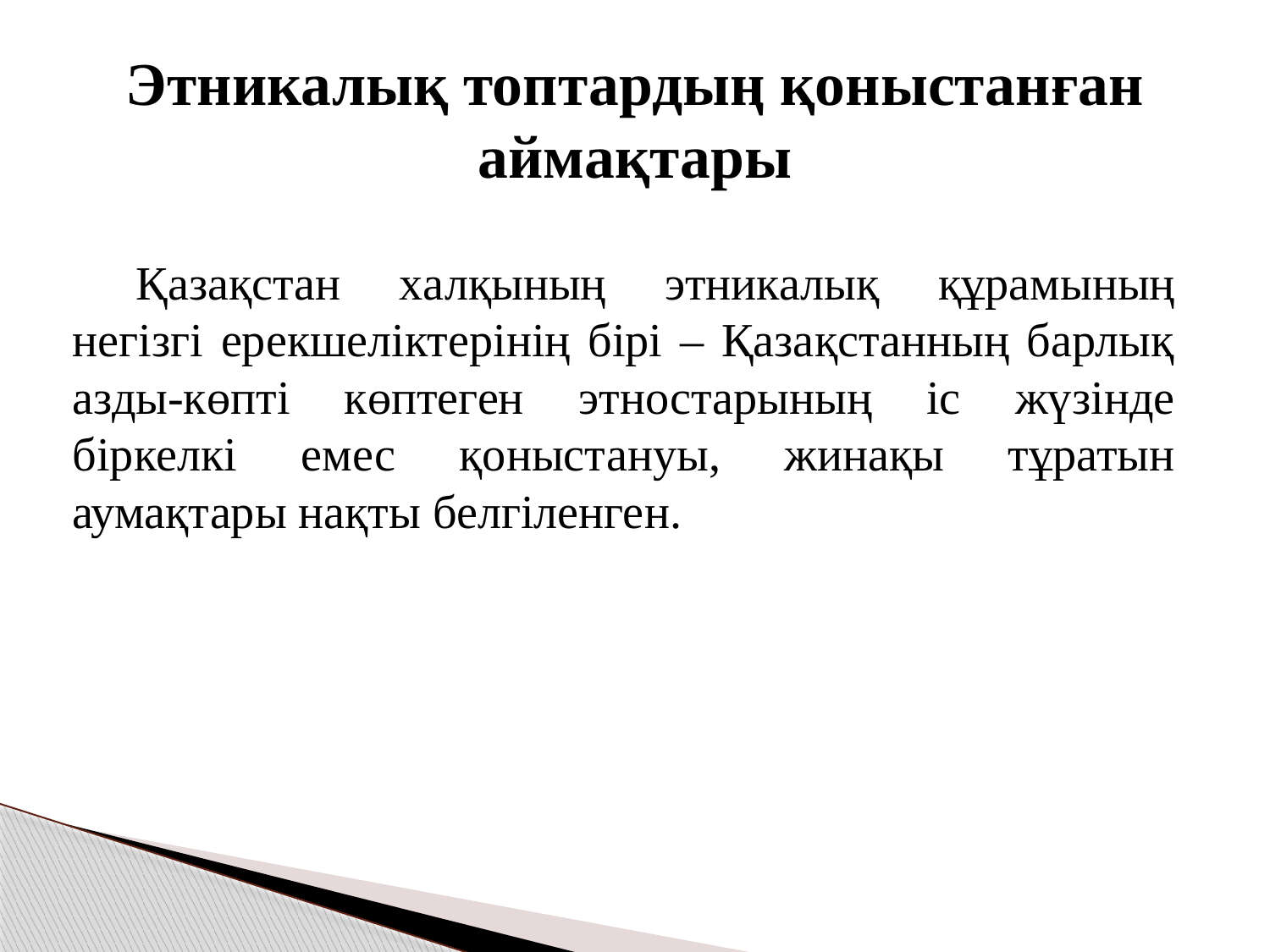

# Этникалық топтардың қоныстанған аймақтары
Қазақстан халқының этникалық құрамының негізгі ерекшеліктерінің бірі – Қазақстанның барлық азды-көпті көптеген этностарының іс жүзінде біркелкі емес қоныстануы, жинақы тұратын аумақтары нақты белгіленген.